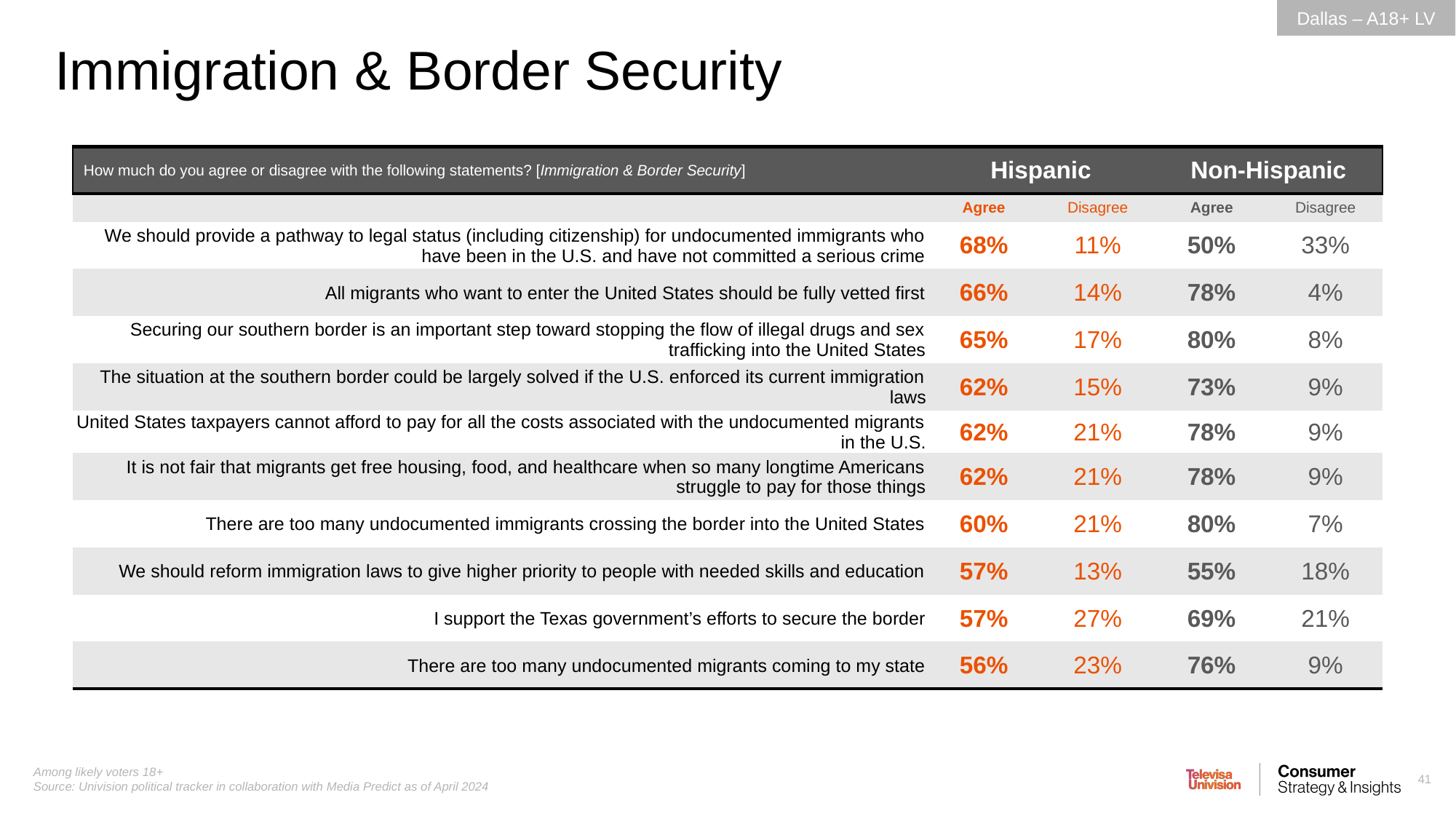

Immigration & Border Security
| How much do you agree or disagree with the following statements? [Immigration & Border Security] | Hispanic | Non-Hispanic | Non-Hispanic | Non-Hispanic |
| --- | --- | --- | --- | --- |
|  | Agree | Disagree | Agree | Disagree |
| We should provide a pathway to legal status (including citizenship) for undocumented immigrants who have been in the U.S. and have not committed a serious crime | 68% | 11% | 50% | 33% |
| All migrants who want to enter the United States should be fully vetted first | 66% | 14% | 78% | 4% |
| Securing our southern border is an important step toward stopping the flow of illegal drugs and sex trafficking into the United States | 65% | 17% | 80% | 8% |
| The situation at the southern border could be largely solved if the U.S. enforced its current immigration laws | 62% | 15% | 73% | 9% |
| United States taxpayers cannot afford to pay for all the costs associated with the undocumented migrants in the U.S. | 62% | 21% | 78% | 9% |
| It is not fair that migrants get free housing, food, and healthcare when so many longtime Americans struggle to pay for those things | 62% | 21% | 78% | 9% |
| There are too many undocumented immigrants crossing the border into the United States | 60% | 21% | 80% | 7% |
| We should reform immigration laws to give higher priority to people with needed skills and education | 57% | 13% | 55% | 18% |
| I support the Texas government’s efforts to secure the border | 57% | 27% | 69% | 21% |
| There are too many undocumented migrants coming to my state | 56% | 23% | 76% | 9% |